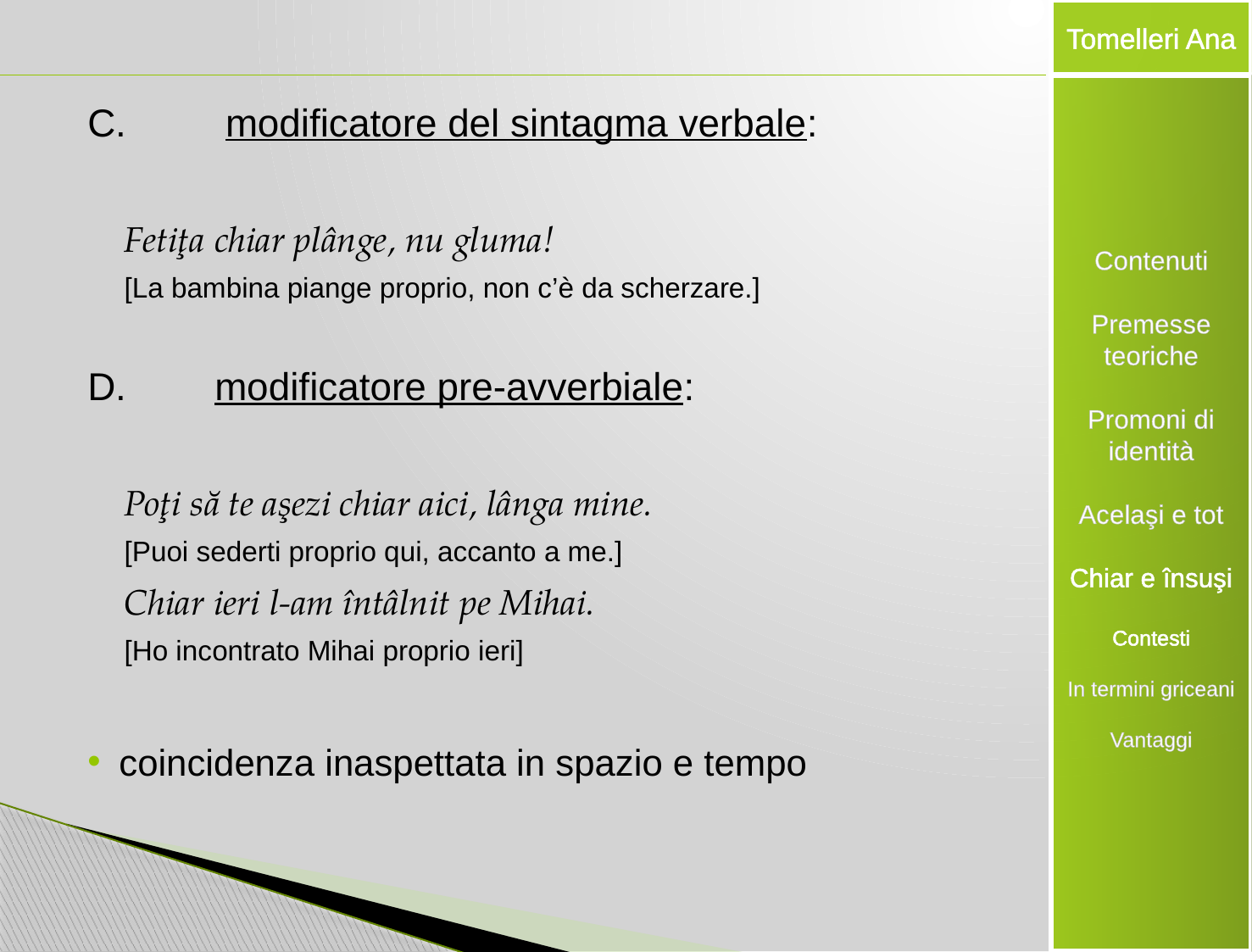

#
C.	 modificatore del sintagma verbale:

Fetiţa chiar plânge, nu gluma!
[La bambina piange proprio, non c’è da scherzare.]

D. 	modificatore pre-avverbiale:

Poţi să te aşezi chiar aici, lânga mine.
[Puoi sederti proprio qui, accanto a me.]
Chiar ieri l-am întâlnit pe Mihai.
[Ho incontrato Mihai proprio ieri]

coincidenza inaspettata in spazio e tempo